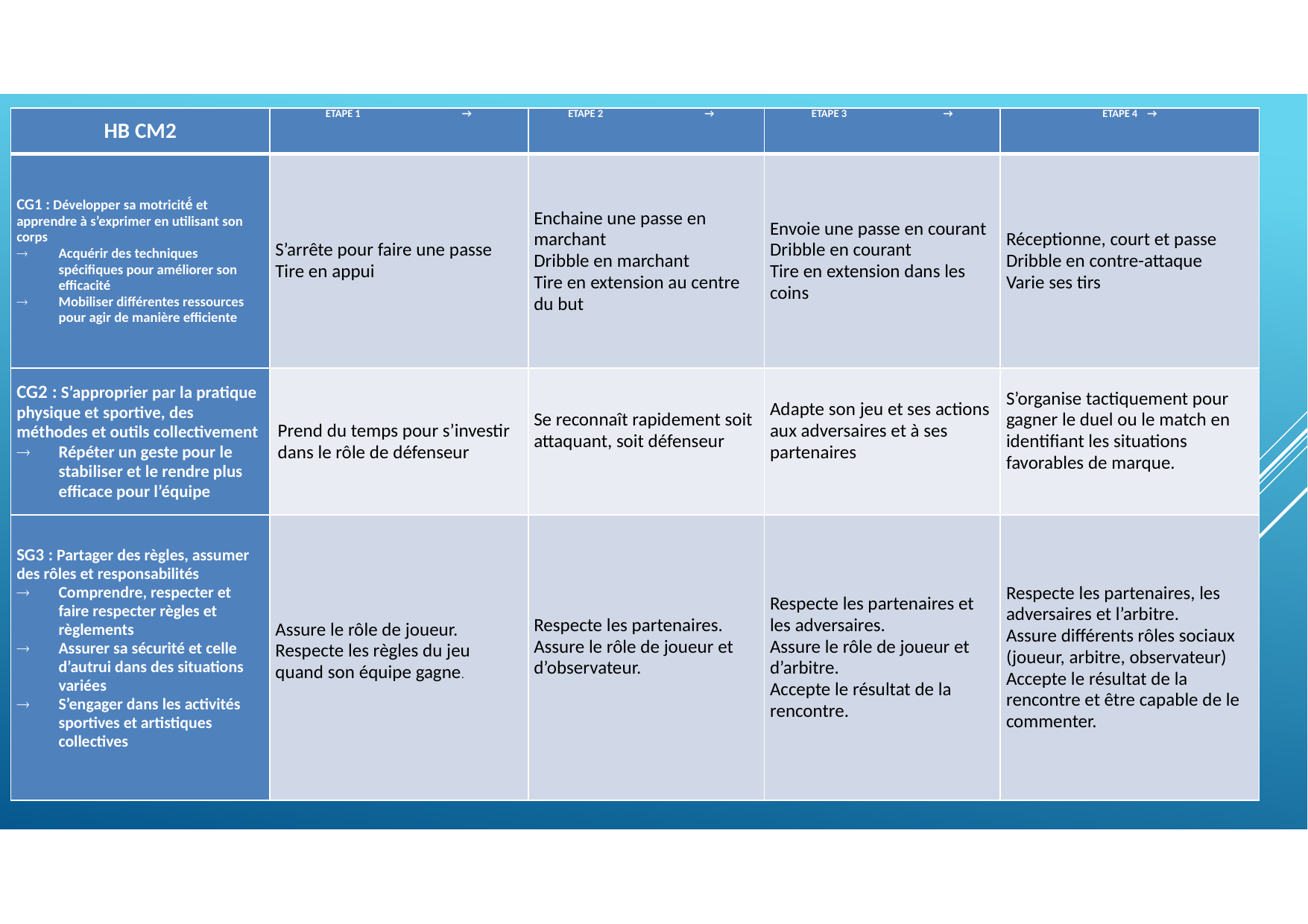

| HB CM2 | ETAPE 1 → | ETAPE 2 → | ETAPE 3 → | ETAPE 4 → |
| --- | --- | --- | --- | --- |
| CG1 : Développer sa motricité́ et apprendre à s’exprimer en utilisant son corps Acquérir des techniques spécifiques pour améliorer son efficacité Mobiliser différentes ressources pour agir de manière efficiente | S’arrête pour faire une passe Tire en appui | Enchaine une passe en marchant Dribble en marchant Tire en extension au centre du but | Envoie une passe en courant Dribble en courant Tire en extension dans les coins | Réceptionne, court et passe Dribble en contre-attaque Varie ses tirs |
| CG2 : S’approprier par la pratique physique et sportive, des méthodes et outils collectivement Répéter un geste pour le stabiliser et le rendre plus efficace pour l’équipe | Prend du temps pour s’investir dans le rôle de défenseur | Se reconnaît rapidement soit attaquant, soit défenseur | Adapte son jeu et ses actions aux adversaires et à ses partenaires | S’organise tactiquement pour gagner le duel ou le match en identifiant les situations favorables de marque. |
| SG3 : Partager des règles, assumer des rôles et responsabilités Comprendre, respecter et faire respecter règles et règlements Assurer sa sécurité et celle d’autrui dans des situations variées S’engager dans les activités sportives et artistiques collectives | Assure le rôle de joueur. Respecte les règles du jeu quand son équipe gagne. | Respecte les partenaires. Assure le rôle de joueur et d’observateur. | Respecte les partenaires et les adversaires. Assure le rôle de joueur et d’arbitre. Accepte le résultat de la rencontre. | Respecte les partenaires, les adversaires et l’arbitre. Assure différents rôles sociaux (joueur, arbitre, observateur) Accepte le résultat de la rencontre et être capable de le commenter. |
#